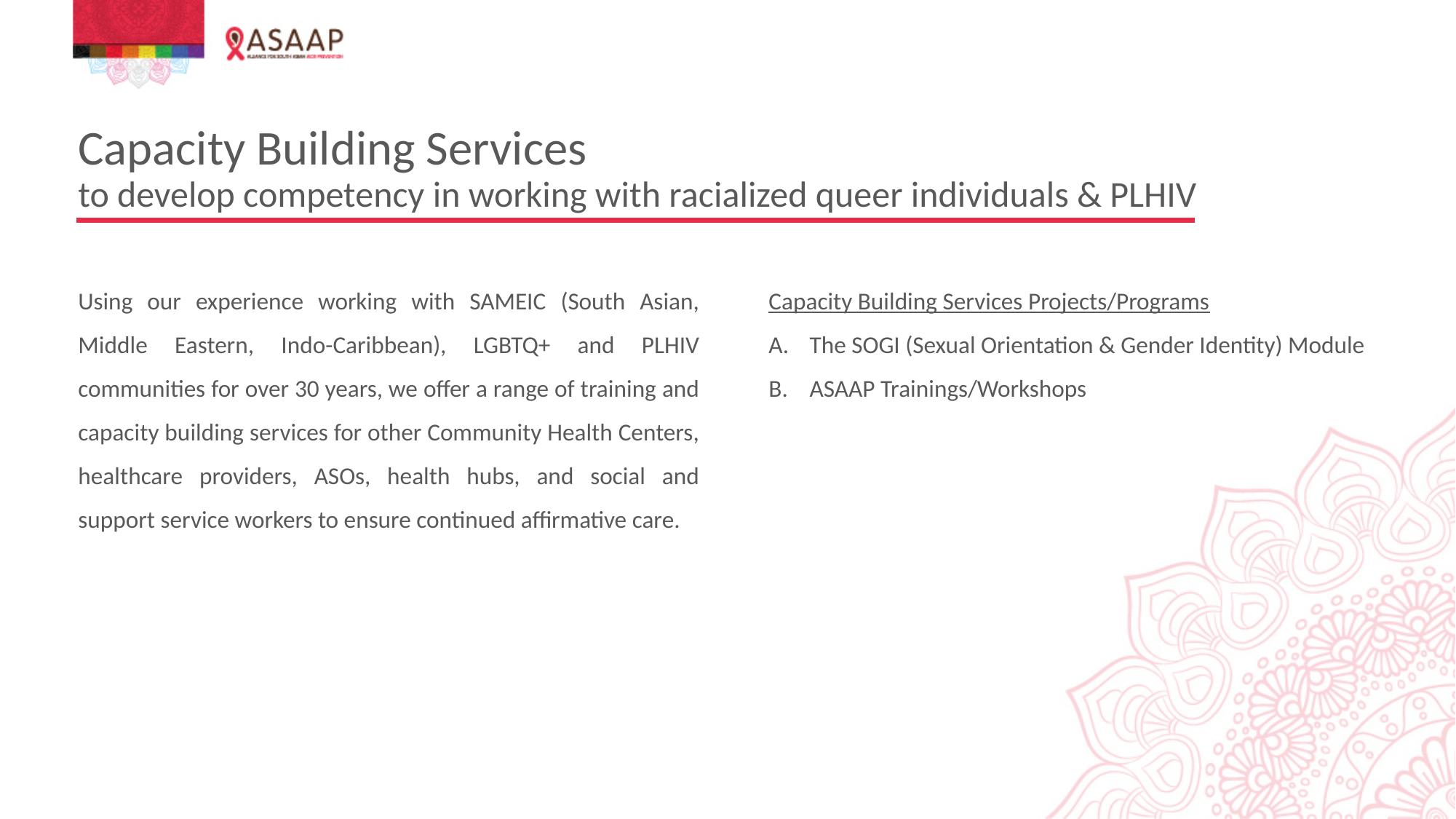

Capacity Building Services
to develop competency in working with racialized queer individuals & PLHIV
Using our experience working with SAMEIC (South Asian, Middle Eastern, Indo-Caribbean), LGBTQ+ and PLHIV communities for over 30 years, we offer a range of training and capacity building services for other Community Health Centers, healthcare providers, ASOs, health hubs, and social and support service workers to ensure continued affirmative care.
Capacity Building Services Projects/Programs
The SOGI (Sexual Orientation & Gender Identity) Module
ASAAP Trainings/Workshops